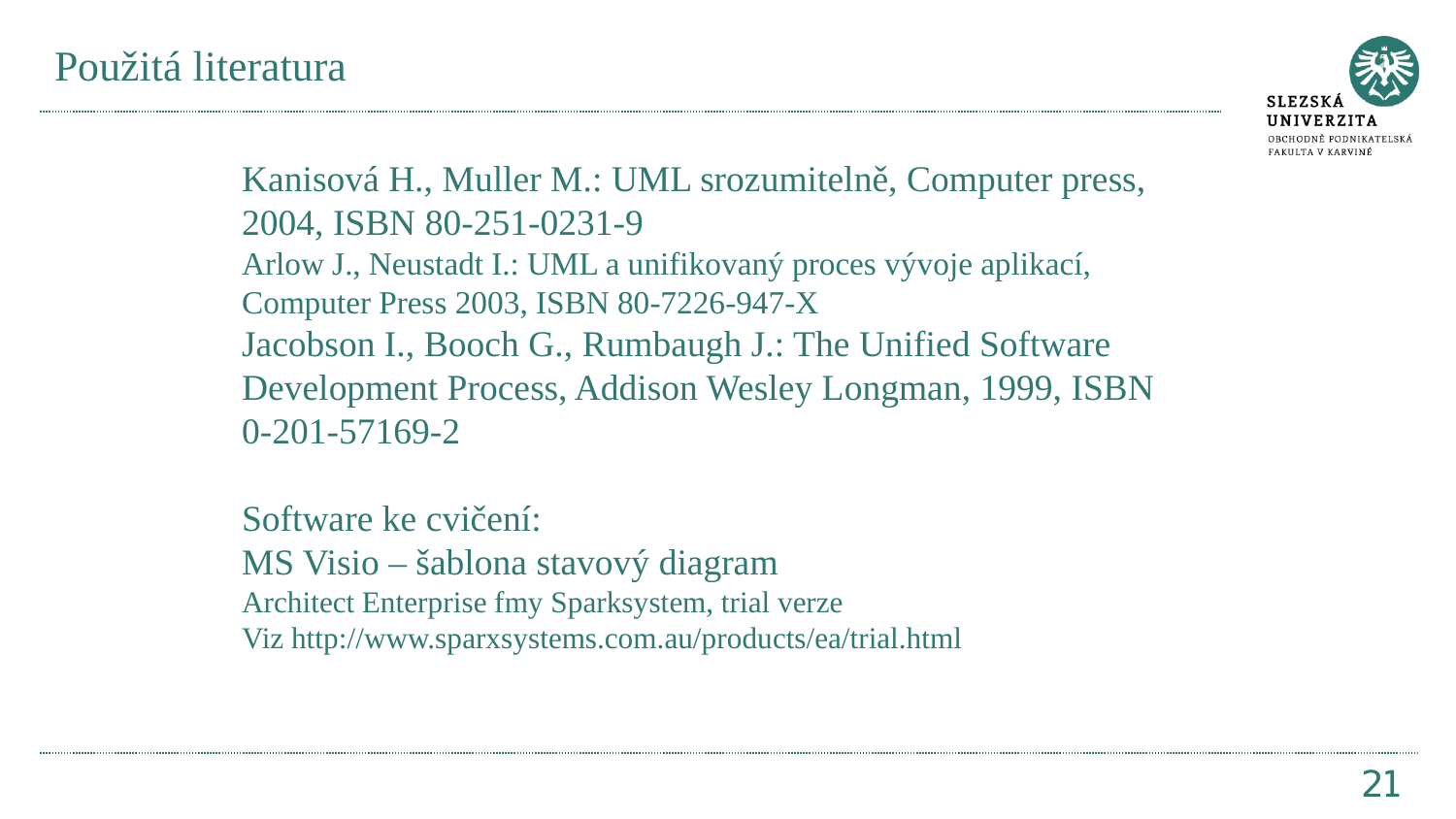

# Použitá literatura

Kanisová H., Muller M.: UML srozumitelně, Computer press, 2004, ISBN 80-251-0231-9
Arlow J., Neustadt I.: UML a unifikovaný proces vývoje aplikací, Computer Press 2003, ISBN 80-7226-947-X
Jacobson I., Booch G., Rumbaugh J.: The Unified Software Development Process, Addison Wesley Longman, 1999, ISBN 0-201-57169-2

Software ke cvičení:
MS Visio – šablona stavový diagram
Architect Enterprise fmy Sparksystem, trial verze
Viz http://www.sparxsystems.com.au/products/ea/trial.html

21